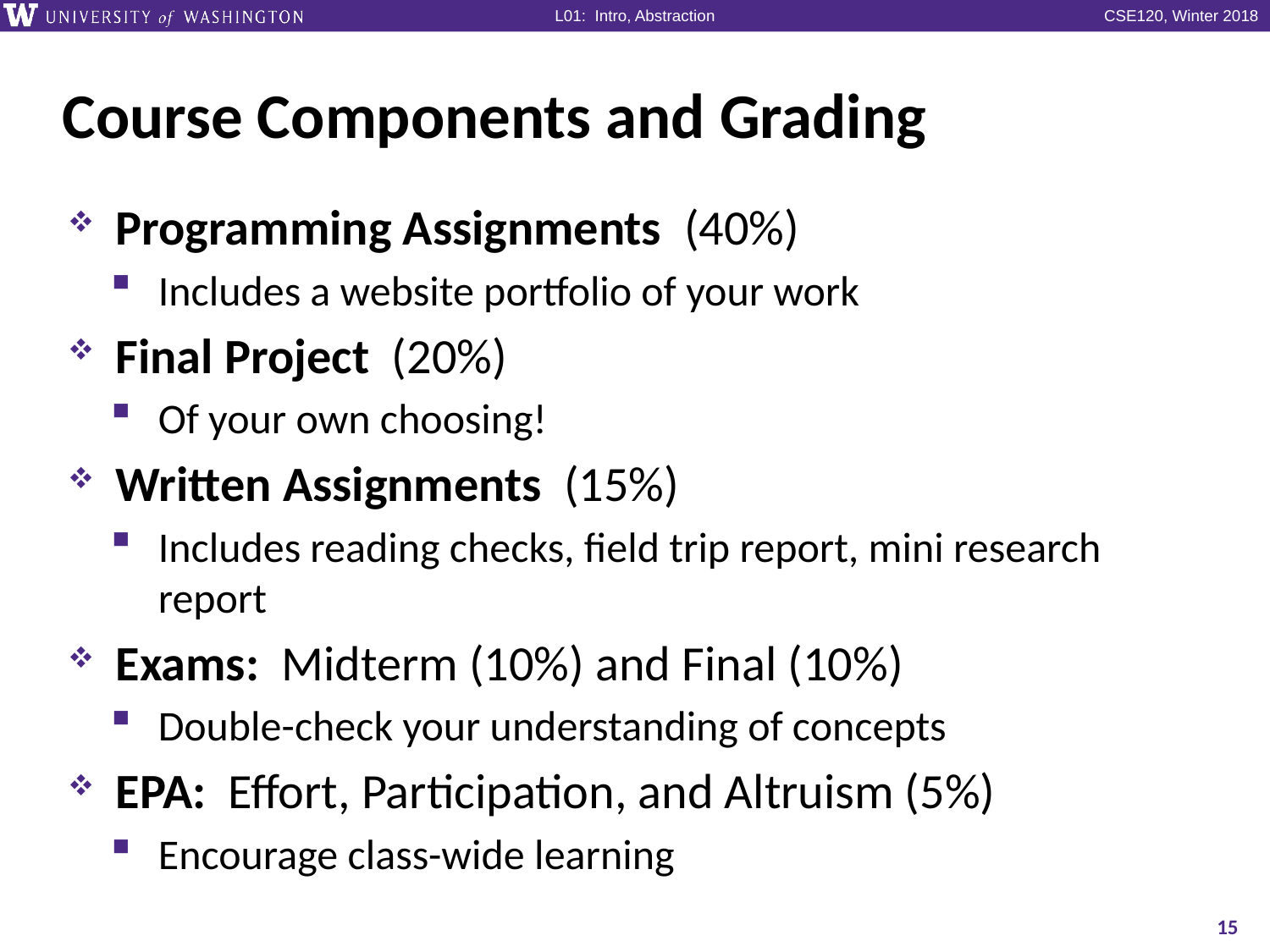

# Course Components and Grading
Programming Assignments  (40%)
Includes a website portfolio of your work
Final Project  (20%)
Of your own choosing!
Written Assignments  (15%)
Includes reading checks, field trip report, mini research report
Exams:  Midterm (10%) and Final (10%)
Double-check your understanding of concepts
EPA:  Effort, Participation, and Altruism (5%)
Encourage class-wide learning

15